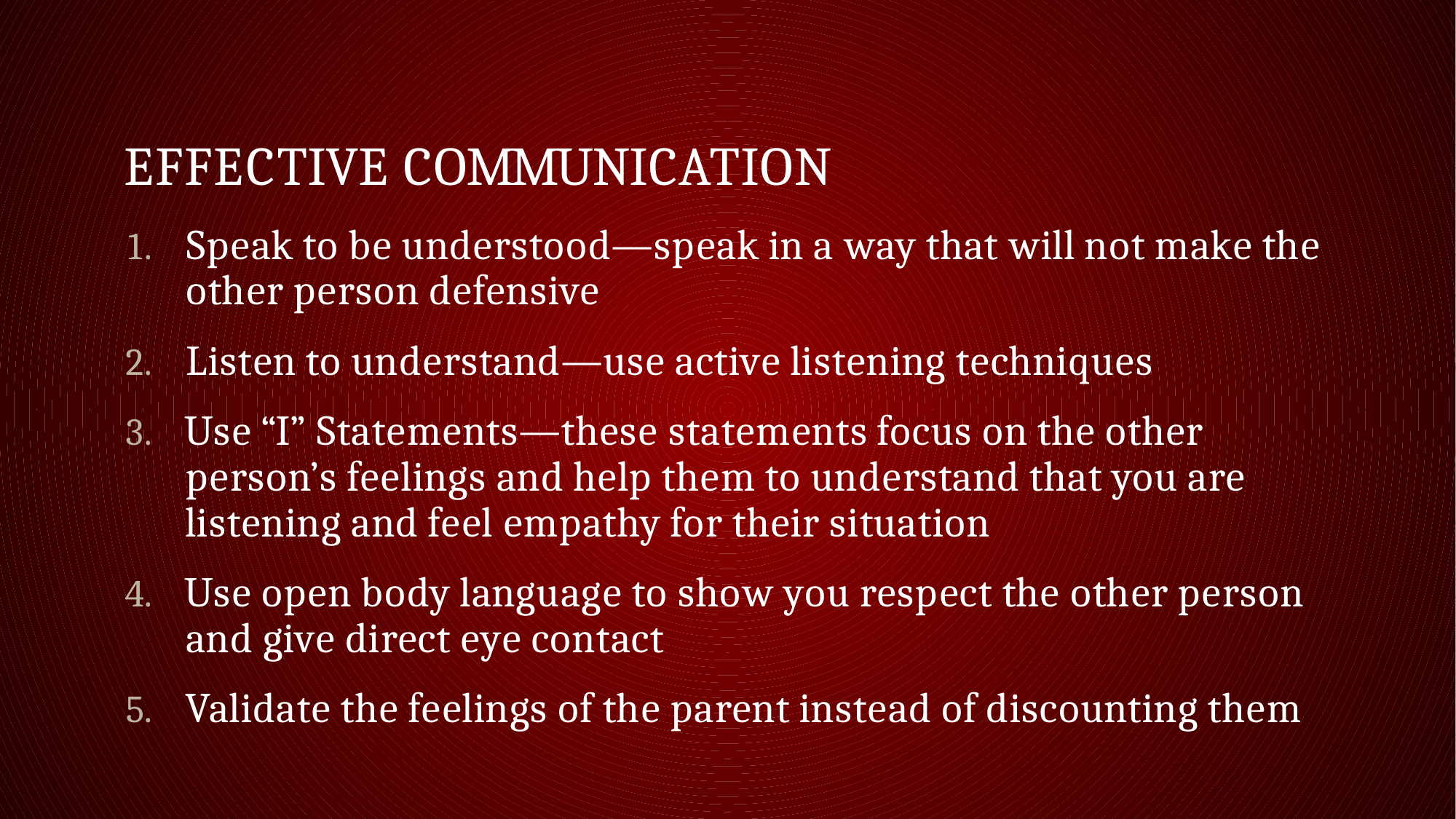

# Effective communication
Speak to be understood—speak in a way that will not make the other person defensive
Listen to understand—use active listening techniques
Use “I” Statements—these statements focus on the other person’s feelings and help them to understand that you are listening and feel empathy for their situation
Use open body language to show you respect the other person and give direct eye contact
Validate the feelings of the parent instead of discounting them